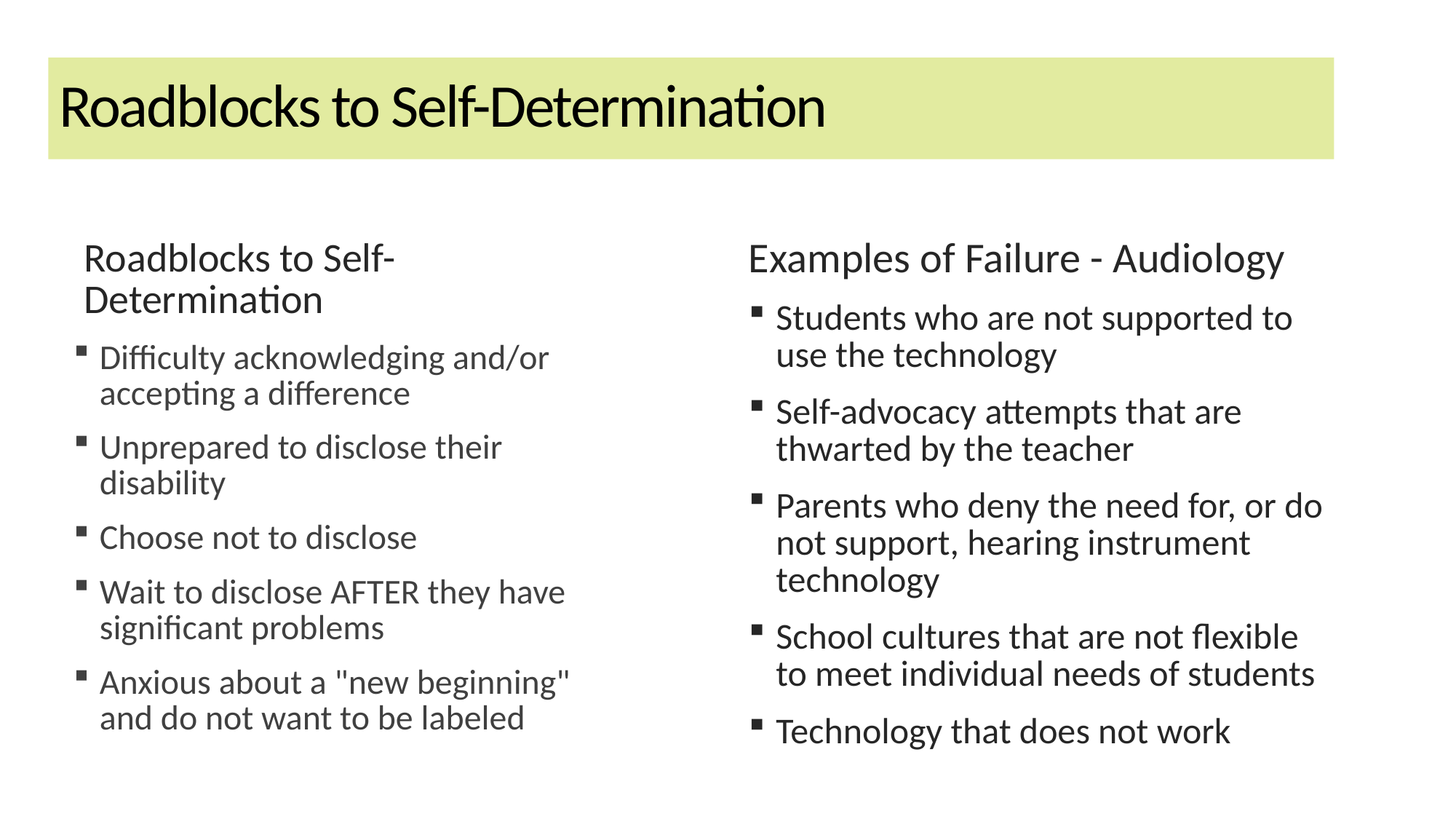

# Roadblocks to Self-Determination
Examples of Failure - Audiology
Students who are not supported to use the technology
Self-advocacy attempts that are thwarted by the teacher
Parents who deny the need for, or do not support, hearing instrument technology
School cultures that are not flexible to meet individual needs of students
Technology that does not work
Roadblocks to Self-Determination
Difficulty acknowledging and/or accepting a difference
Unprepared to disclose their disability
Choose not to disclose
Wait to disclose AFTER they have significant problems
Anxious about a "new beginning" and do not want to be labeled